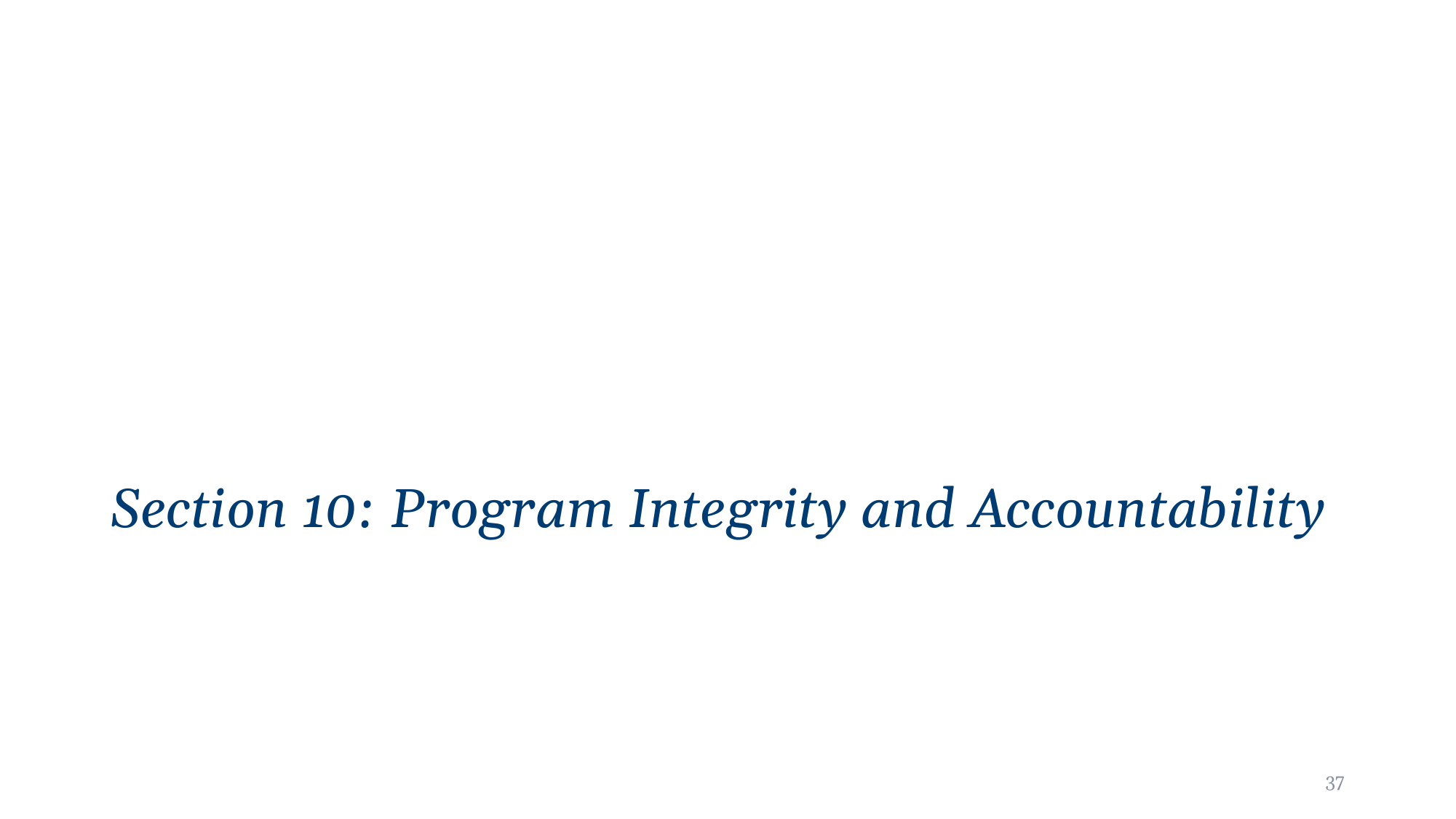

# Section 10: Program Integrity and Accountability
37